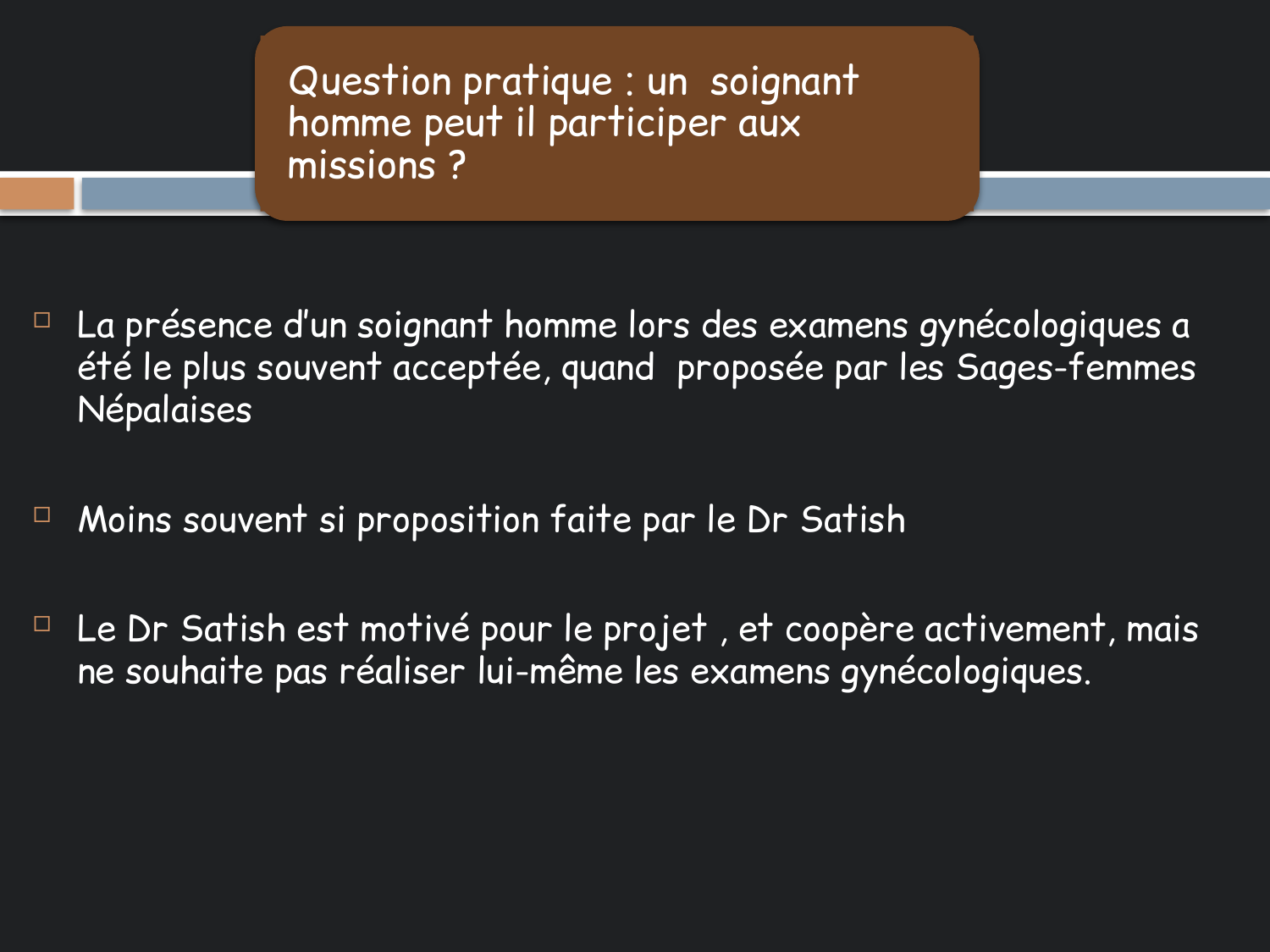

Question pratique : un  soignant homme peut il participer aux missions ?

La présence d’un soignant homme lors des examens gynécologiques a été le plus souvent acceptée, quand  proposée par les Sages-femmes Népalaises

Moins souvent si proposition faite par le Dr Satish

Le Dr Satish est motivé pour le projet , et coopère activement, mais ne souhaite pas réaliser lui-même les examens gynécologiques.